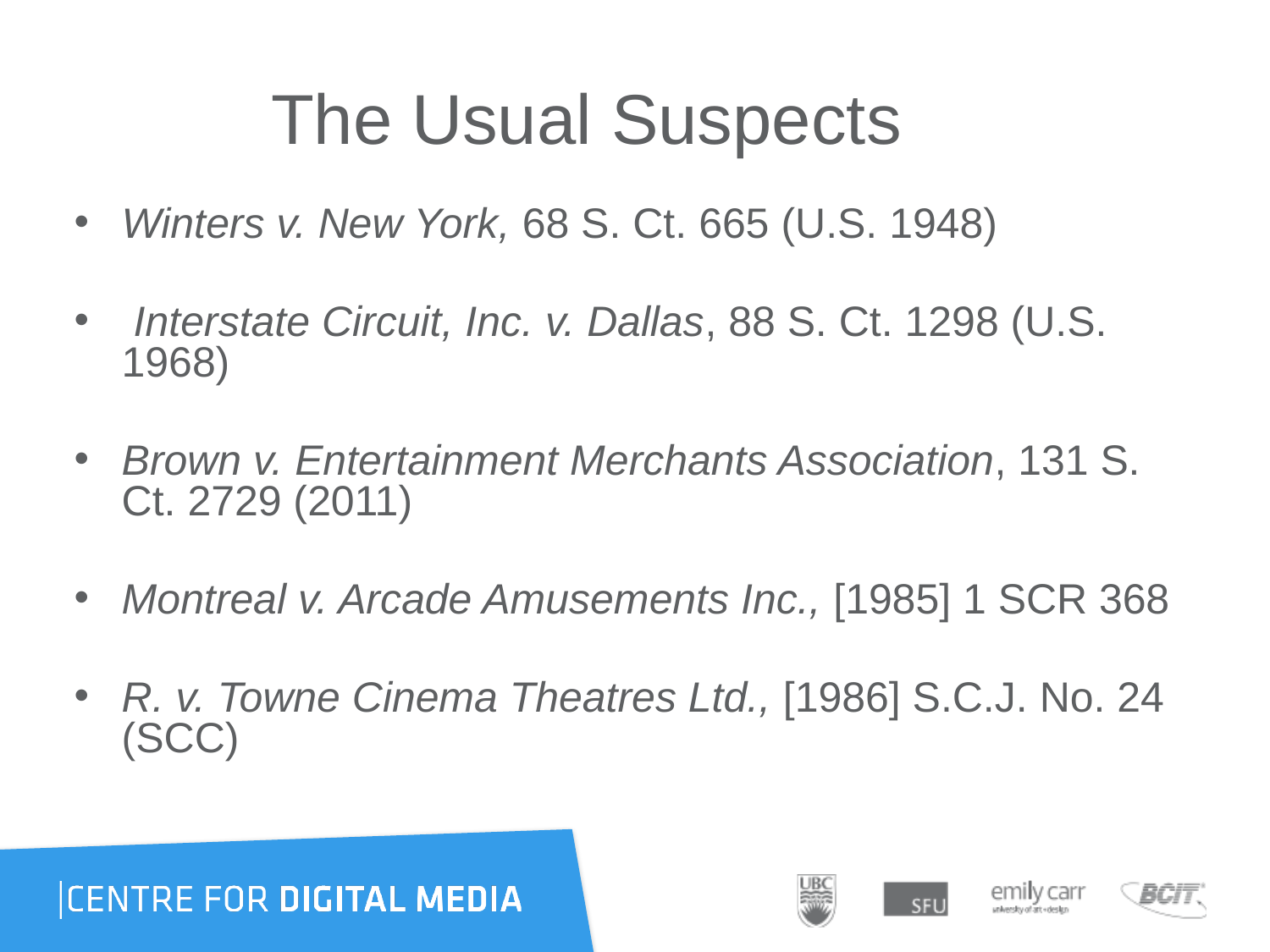

# The Usual Suspects
Winters v. New York, 68 S. Ct. 665 (U.S. 1948)

 Interstate Circuit, Inc. v. Dallas, 88 S. Ct. 1298 (U.S. 1968)

Brown v. Entertainment Merchants Association, 131 S. Ct. 2729 (2011)

Montreal v. Arcade Amusements Inc., [1985] 1 SCR 368

R. v. Towne Cinema Theatres Ltd., [1986] S.C.J. No. 24 (SCC)